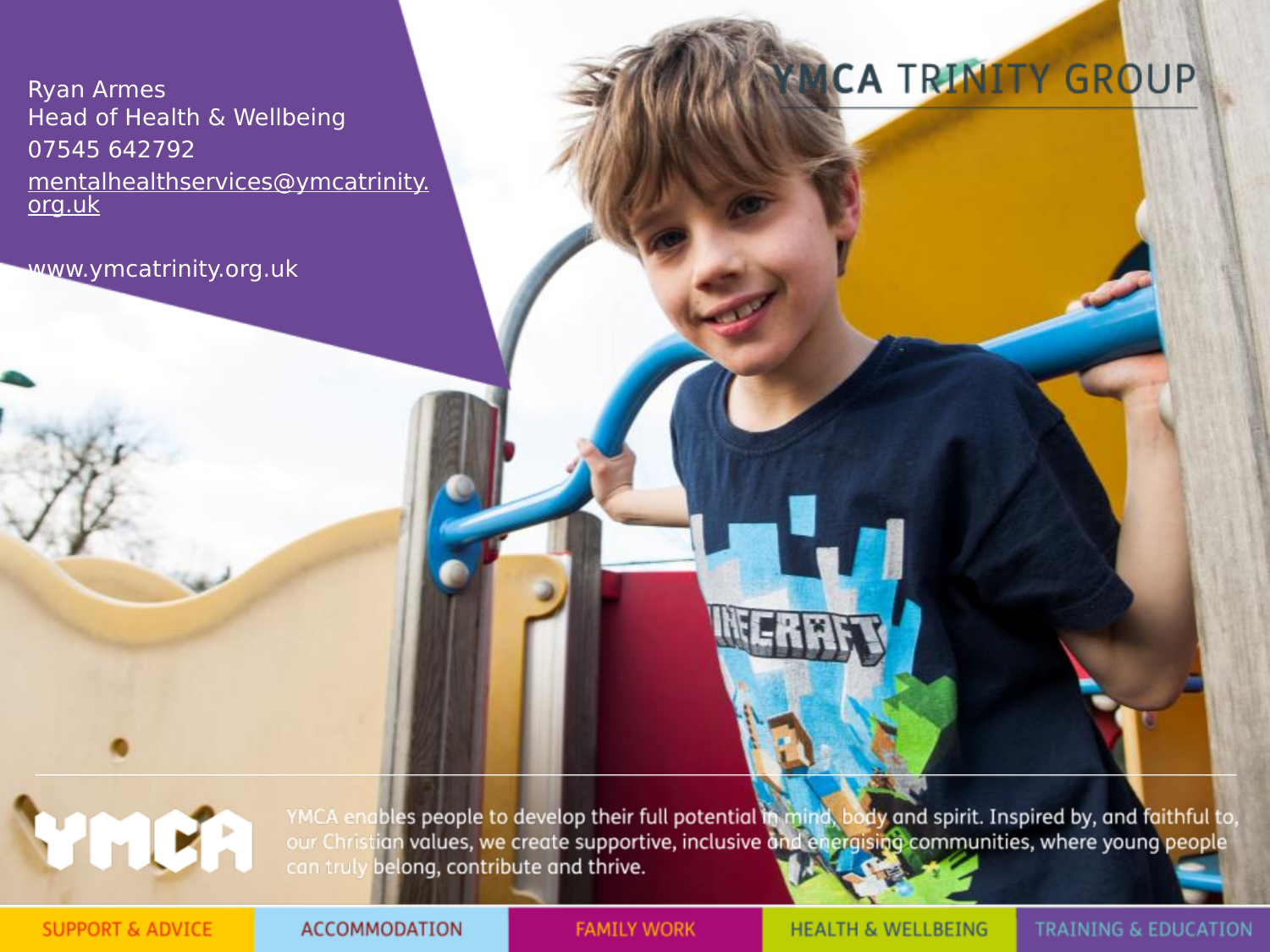

Ryan Armes
Head of Health & Wellbeing
07545 642792
mentalhealthservices@ymcatrinity.org.uk

www.ymcatrinity.org.uk